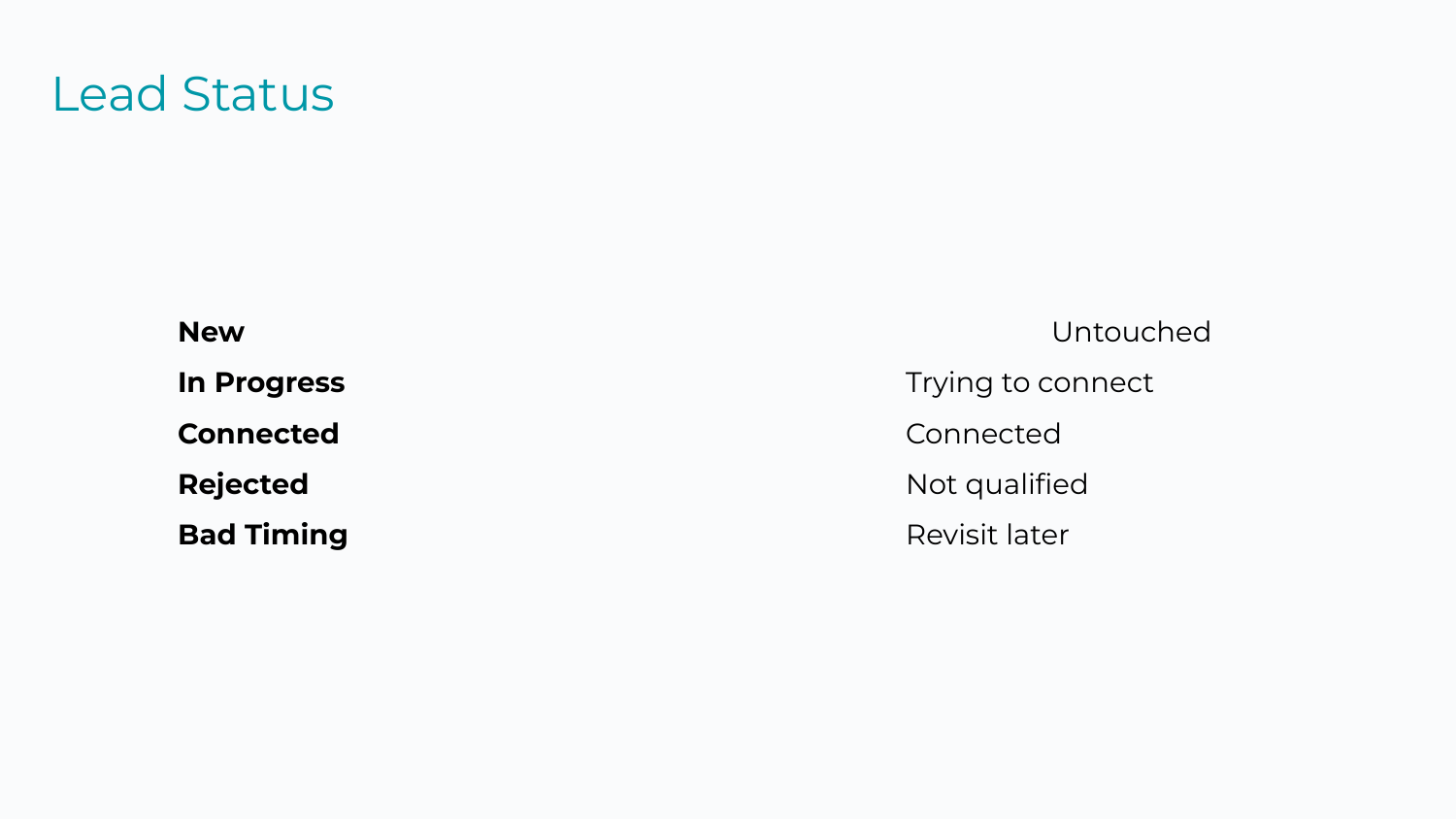

Lead Status

New						Untouched
In Progress				Trying to connect
Connected				Connected
Rejected					Not qualified
Bad Timing				Revisit later